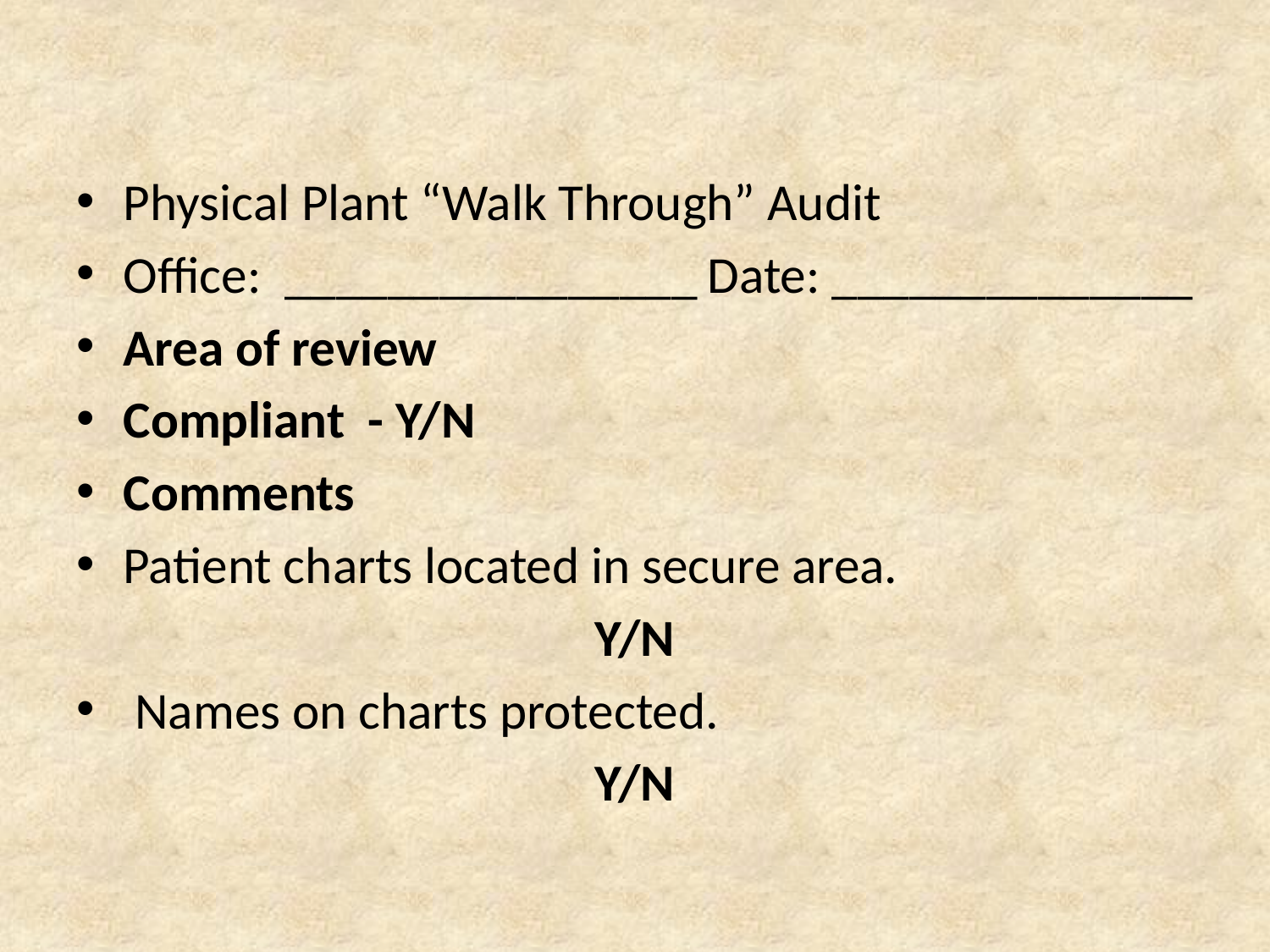

Physical Plant “Walk Through” Audit
Office:  ________________	Date: ______________
Area of review
Compliant  - Y/N
Comments
Patient charts located in secure area.
Y/N
 Names on charts protected.
Y/N